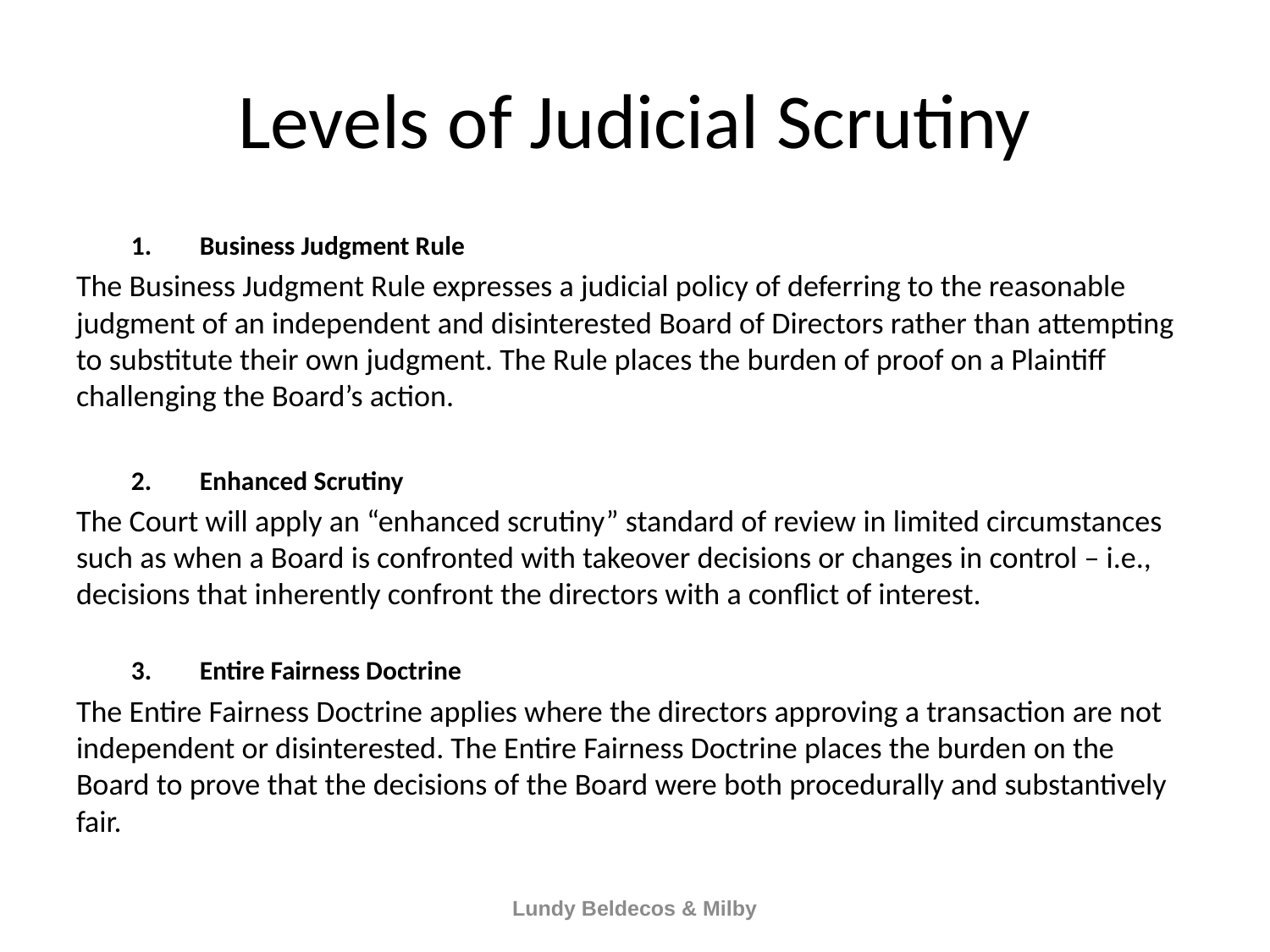

# Levels of Judicial Scrutiny
1.	Business Judgment Rule
The Business Judgment Rule expresses a judicial policy of deferring to the reasonable judgment of an independent and disinterested Board of Directors rather than attempting to substitute their own judgment. The Rule places the burden of proof on a Plaintiff challenging the Board’s action.

2.	Enhanced Scrutiny
The Court will apply an “enhanced scrutiny” standard of review in limited circumstances such as when a Board is confronted with takeover decisions or changes in control – i.e., decisions that inherently confront the directors with a conflict of interest.

3.	Entire Fairness Doctrine
The Entire Fairness Doctrine applies where the directors approving a transaction are not independent or disinterested. The Entire Fairness Doctrine places the burden on the Board to prove that the decisions of the Board were both procedurally and substantively fair.

Lundy Beldecos & Milby